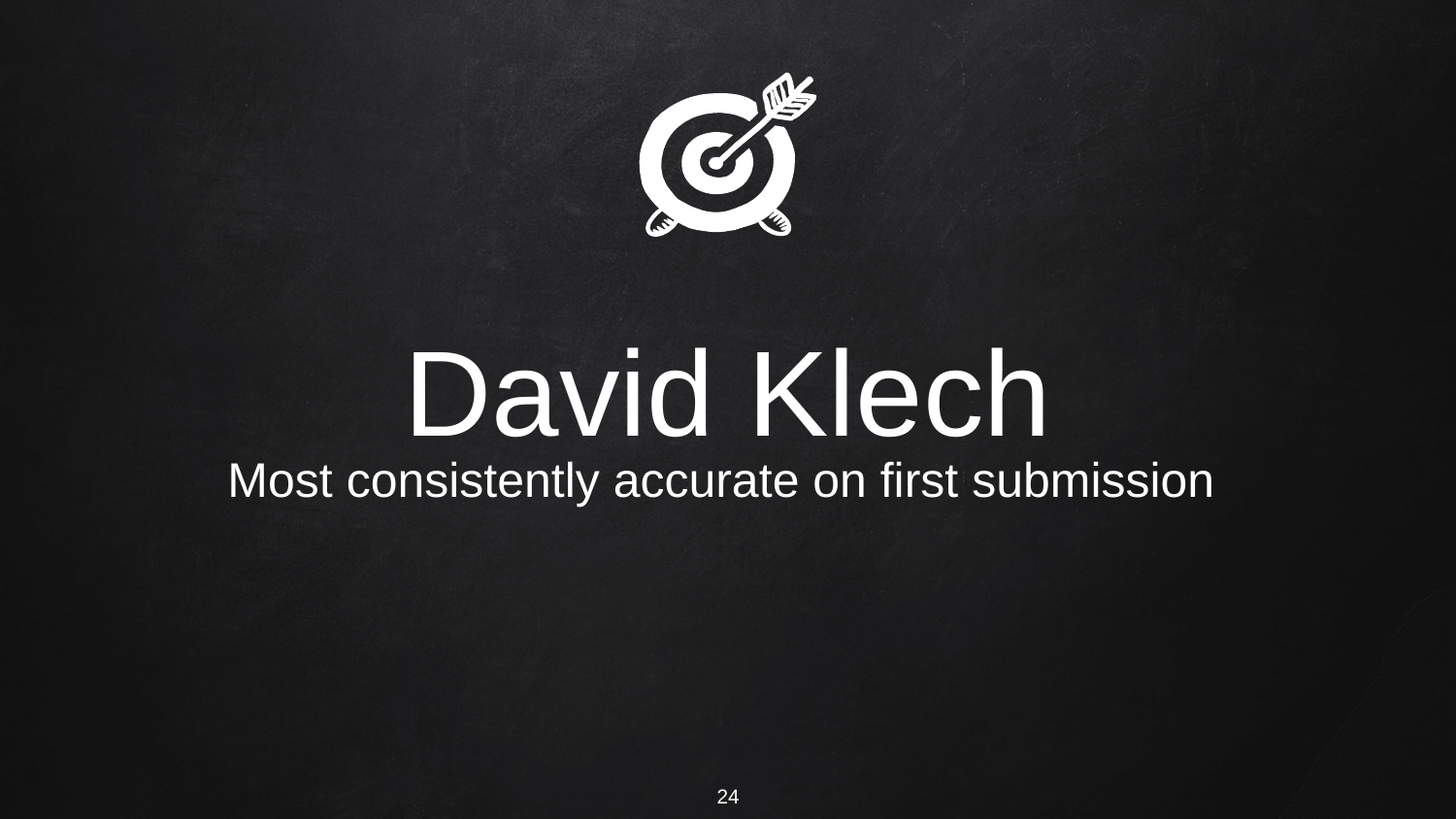

David Klech
Most consistently accurate on first submission
24